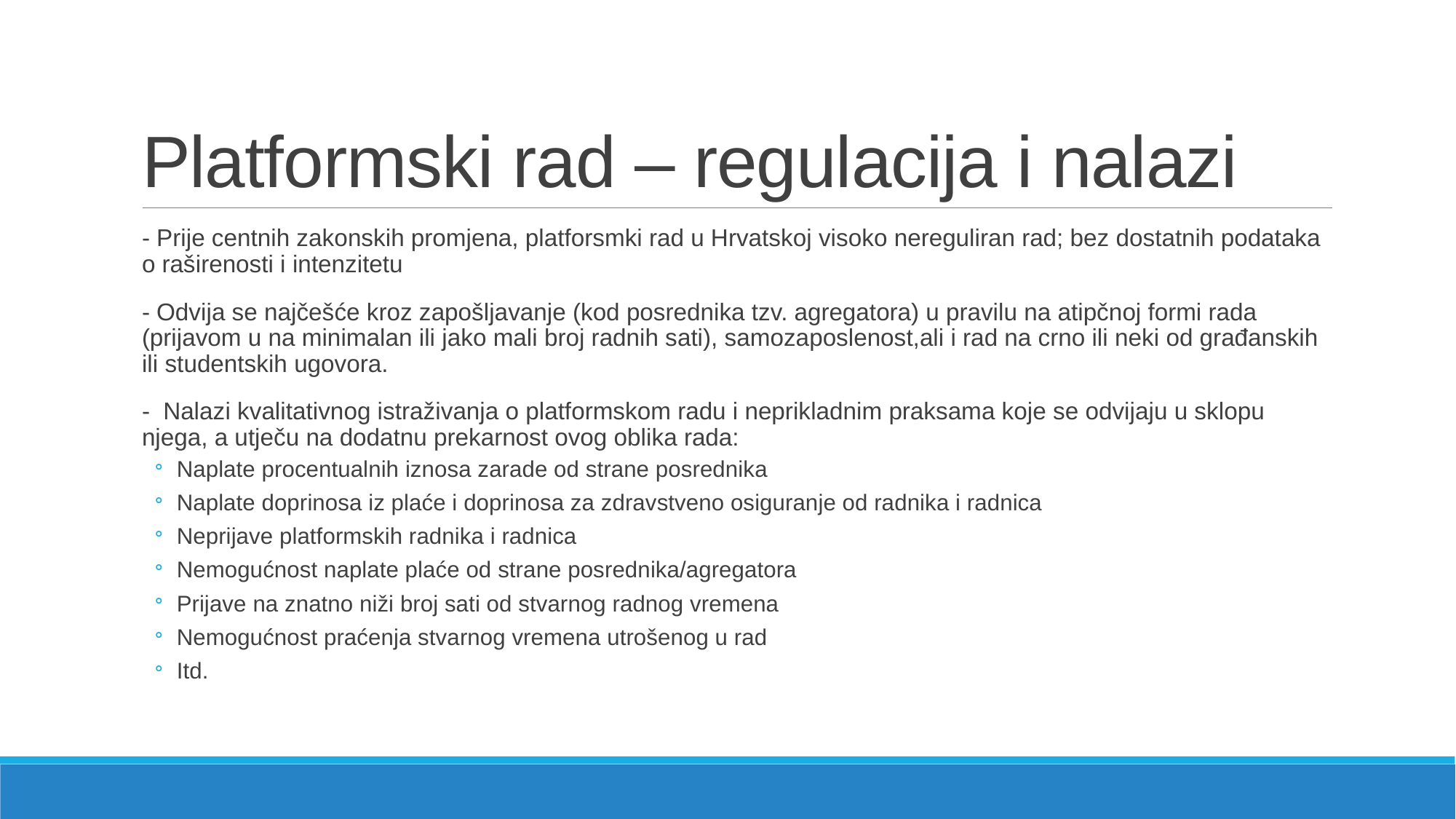

# Platformski rad – regulacija i nalazi
- Prije centnih zakonskih promjena, platforsmki rad u Hrvatskoj visoko nereguliran rad; bez dostatnih podataka o raširenosti i intenzitetu
- Odvija se najčešće kroz zapošljavanje (kod posrednika tzv. agregatora) u pravilu na atipčnoj formi rada (prijavom u na minimalan ili jako mali broj radnih sati), samozaposlenost,ali i rad na crno ili neki od građanskih ili studentskih ugovora.
-  Nalazi kvalitativnog istraživanja o platformskom radu i neprikladnim praksama koje se odvijaju u sklopu njega, a utječu na dodatnu prekarnost ovog oblika rada:
Naplate procentualnih iznosa zarade od strane posrednika
Naplate doprinosa iz plaće i doprinosa za zdravstveno osiguranje od radnika i radnica
Neprijave platformskih radnika i radnica
Nemogućnost naplate plaće od strane posrednika/agregatora
Prijave na znatno niži broj sati od stvarnog radnog vremena
Nemogućnost praćenja stvarnog vremena utrošenog u rad
Itd.